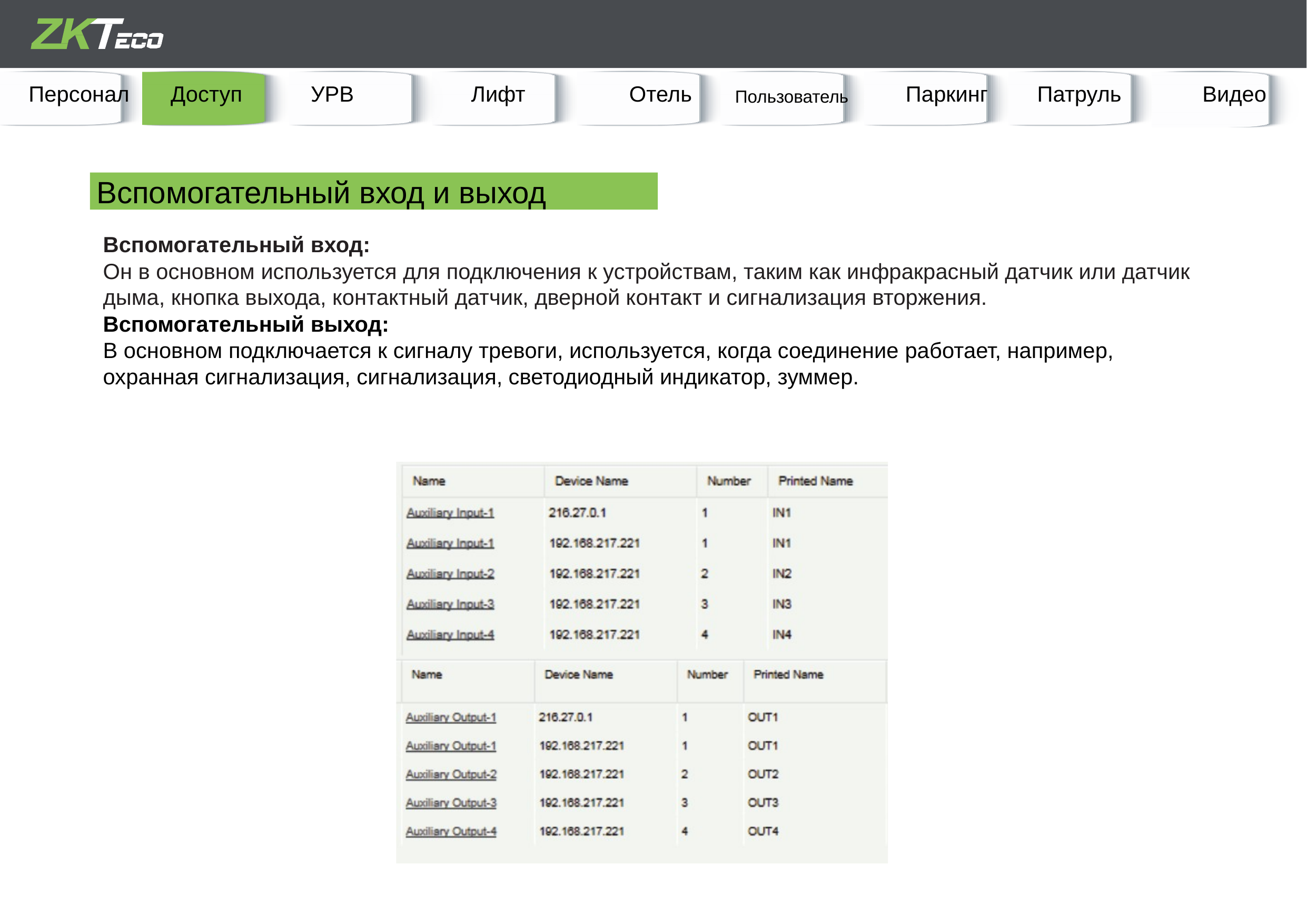

Персонал

Доступ

УРВ

Лифт

Отель

Пользователь

Паркинг

Патруль

Видео

Вспомогательный вход и выход
Вспомогательный вход:
Он в основном используется для подключения к устройствам, таким как инфракрасный датчик или датчик дыма, кнопка выхода, контактный датчик, дверной контакт и сигнализация вторжения.
Вспомогательный выход:
В основном подключается к сигналу тревоги, используется, когда соединение работает, например, охранная сигнализация, сигнализация, светодиодный индикатор, зуммер.